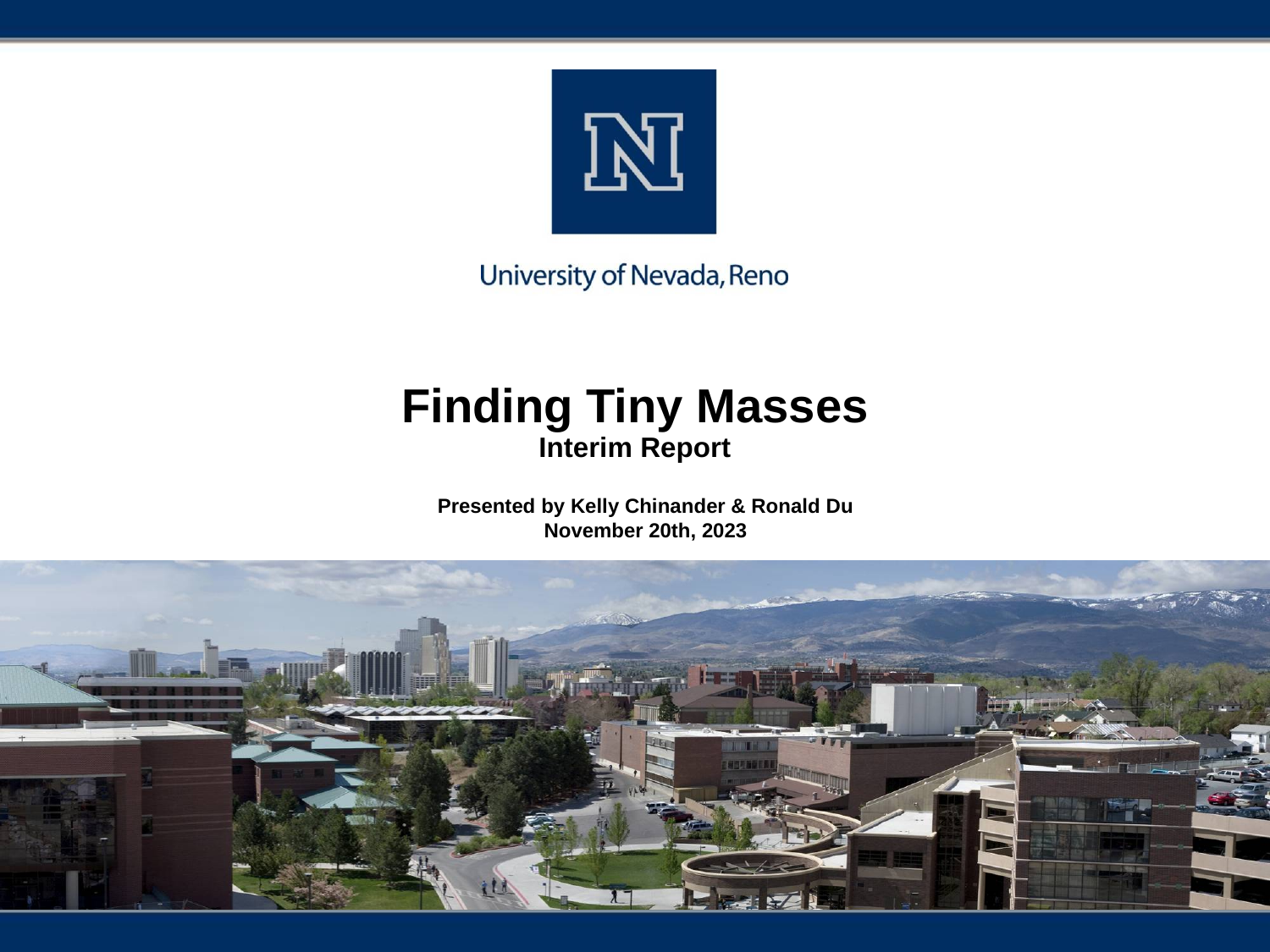

# Finding Tiny Masses
Interim Report
Presented by Kelly Chinander & Ronald Du
November 20th, 2023